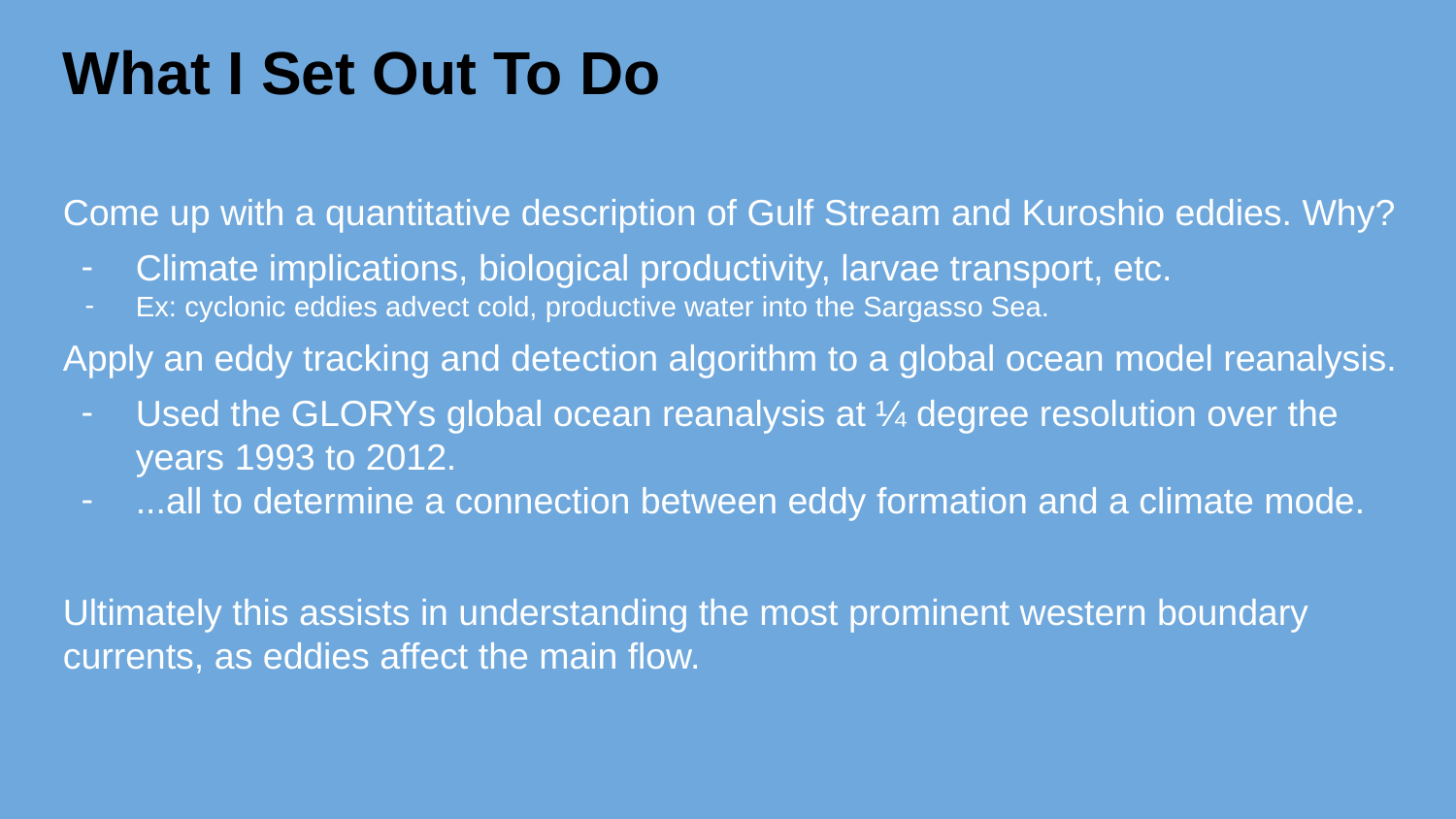

What I Set Out To Do

Come up with a quantitative description of Gulf Stream and Kuroshio eddies. Why?
Climate implications, biological productivity, larvae transport, etc.
Ex: cyclonic eddies advect cold, productive water into the Sargasso Sea.
Apply an eddy tracking and detection algorithm to a global ocean model reanalysis.
Used the GLORYs global ocean reanalysis at ¼ degree resolution over the years 1993 to 2012.
...all to determine a connection between eddy formation and a climate mode.

Ultimately this assists in understanding the most prominent western boundary currents, as eddies affect the main flow.